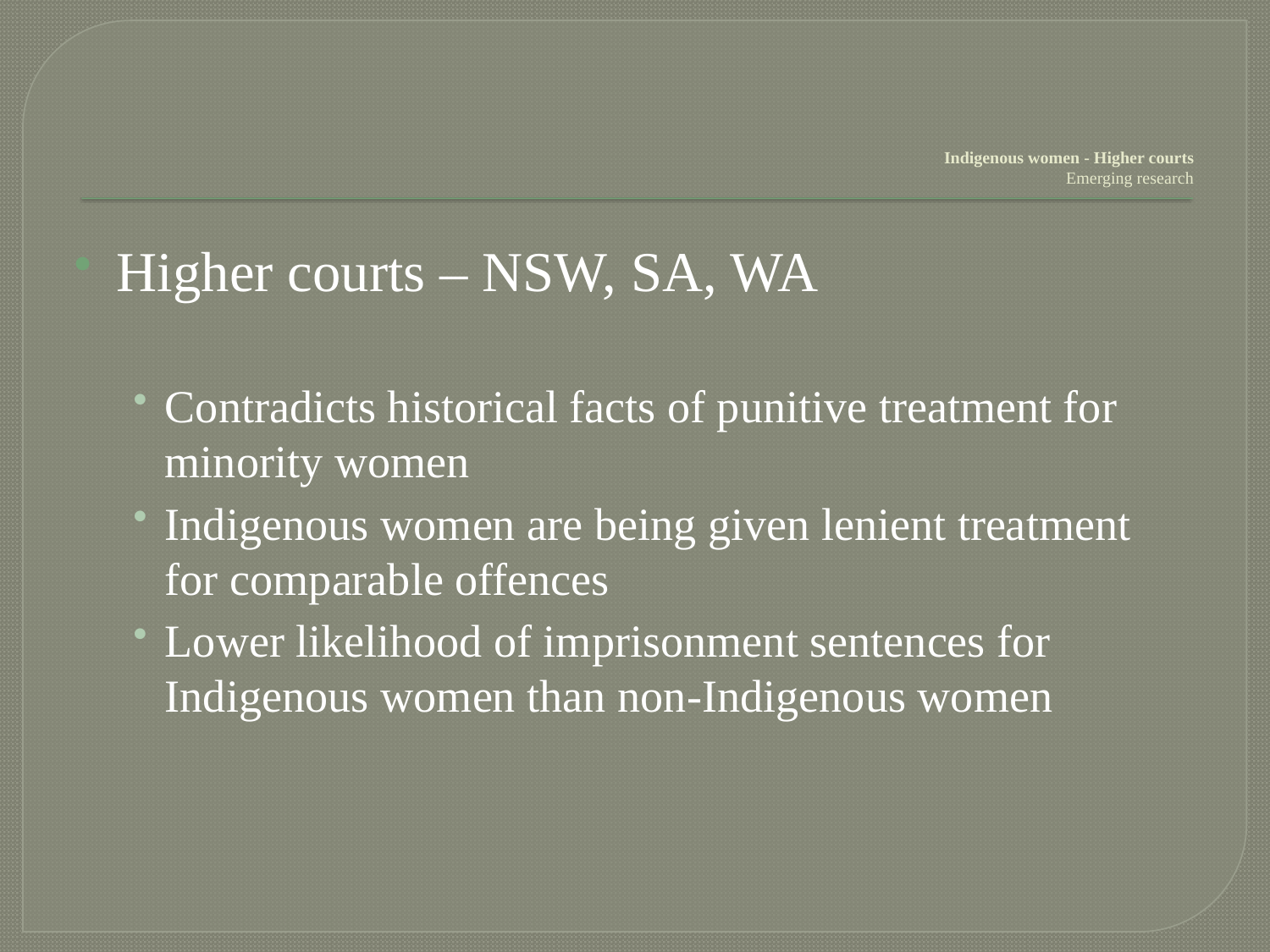

# Indigenous women - Higher courts Emerging research
Higher courts – NSW, SA, WA

Contradicts historical facts of punitive treatment for minority women
Indigenous women are being given lenient treatment for comparable offences
Lower likelihood of imprisonment sentences for Indigenous women than non-Indigenous women